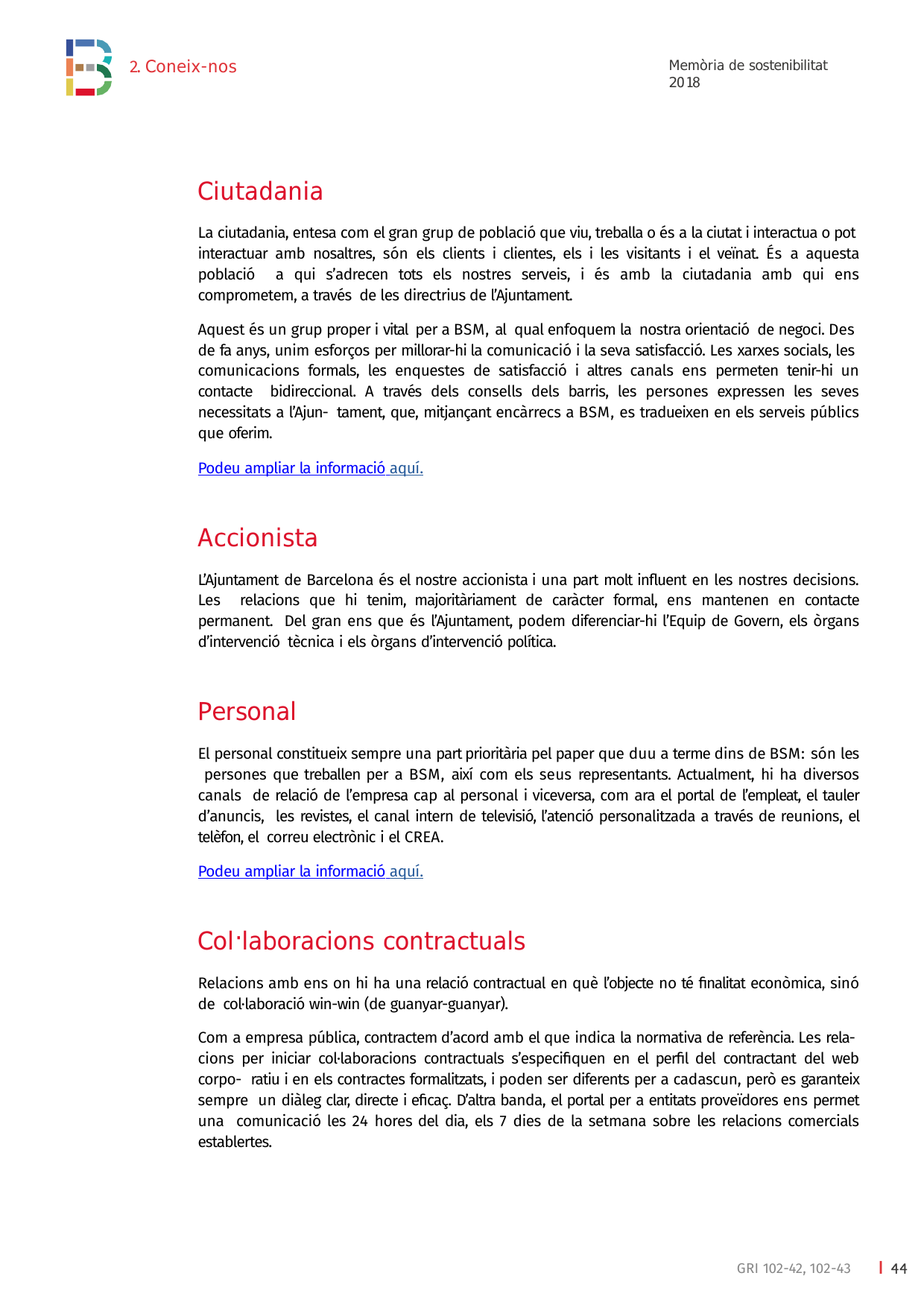

2. Coneix-nos
Memòria de sostenibilitat 2018
Ciutadania
La ciutadania, entesa com el gran grup de població que viu, treballa o és a la ciutat i interactua o pot  interactuar amb nosaltres, són els clients i clientes, els i les visitants i el veïnat. És a aquesta població  a qui s’adrecen tots els nostres serveis, i és amb la ciutadania amb qui ens comprometem, a través  de les directrius de l’Ajuntament.
Aquest és un grup proper i vital per a BSM, al qual enfoquem la nostra orientació de negoci. Des  de fa anys, unim esforços per millorar-hi la comunicació i la seva satisfacció. Les xarxes socials, les  comunicacions formals, les enquestes de satisfacció i altres canals ens permeten tenir-hi un contacte  bidireccional. A través dels consells dels barris, les persones expressen les seves necessitats a l’Ajun-  tament, que, mitjançant encàrrecs a BSM, es tradueixen en els serveis públics que oferim.

Podeu ampliar la informació aquí.

Accionista
L’Ajuntament de Barcelona és el nostre accionista i una part molt influent en les nostres decisions. Les  relacions que hi tenim, majoritàriament de caràcter formal, ens mantenen en contacte permanent.  Del gran ens que és l’Ajuntament, podem diferenciar-hi l’Equip de Govern, els òrgans d’intervenció  tècnica i els òrgans d’intervenció política.

Personal
El personal constitueix sempre una part prioritària pel paper que duu a terme dins de BSM: són les  persones que treballen per a BSM, així com els seus representants. Actualment, hi ha diversos canals  de relació de l’empresa cap al personal i viceversa, com ara el portal de l’empleat, el tauler d’anuncis,  les revistes, el canal intern de televisió, l’atenció personalitzada a través de reunions, el telèfon, el  correu electrònic i el CREA.

Podeu ampliar la informació aquí.

Col·laboracions contractuals
Relacions amb ens on hi ha una relació contractual en què l’objecte no té finalitat econòmica, sinó de  col·laboració win-win (de guanyar-guanyar).
Com a empresa pública, contractem d’acord amb el que indica la normativa de referència. Les rela-  cions per iniciar col·laboracions contractuals s’especifiquen en el perfil del contractant del web corpo-  ratiu i en els contractes formalitzats, i poden ser diferents per a cadascun, però es garanteix sempre  un diàleg clar, directe i eficaç. D’altra banda, el portal per a entitats proveïdores ens permet una  comunicació les 24 hores del dia, els 7 dies de la setmana sobre les relacions comercials establertes.
ı 44
GRI 102-42, 102-43